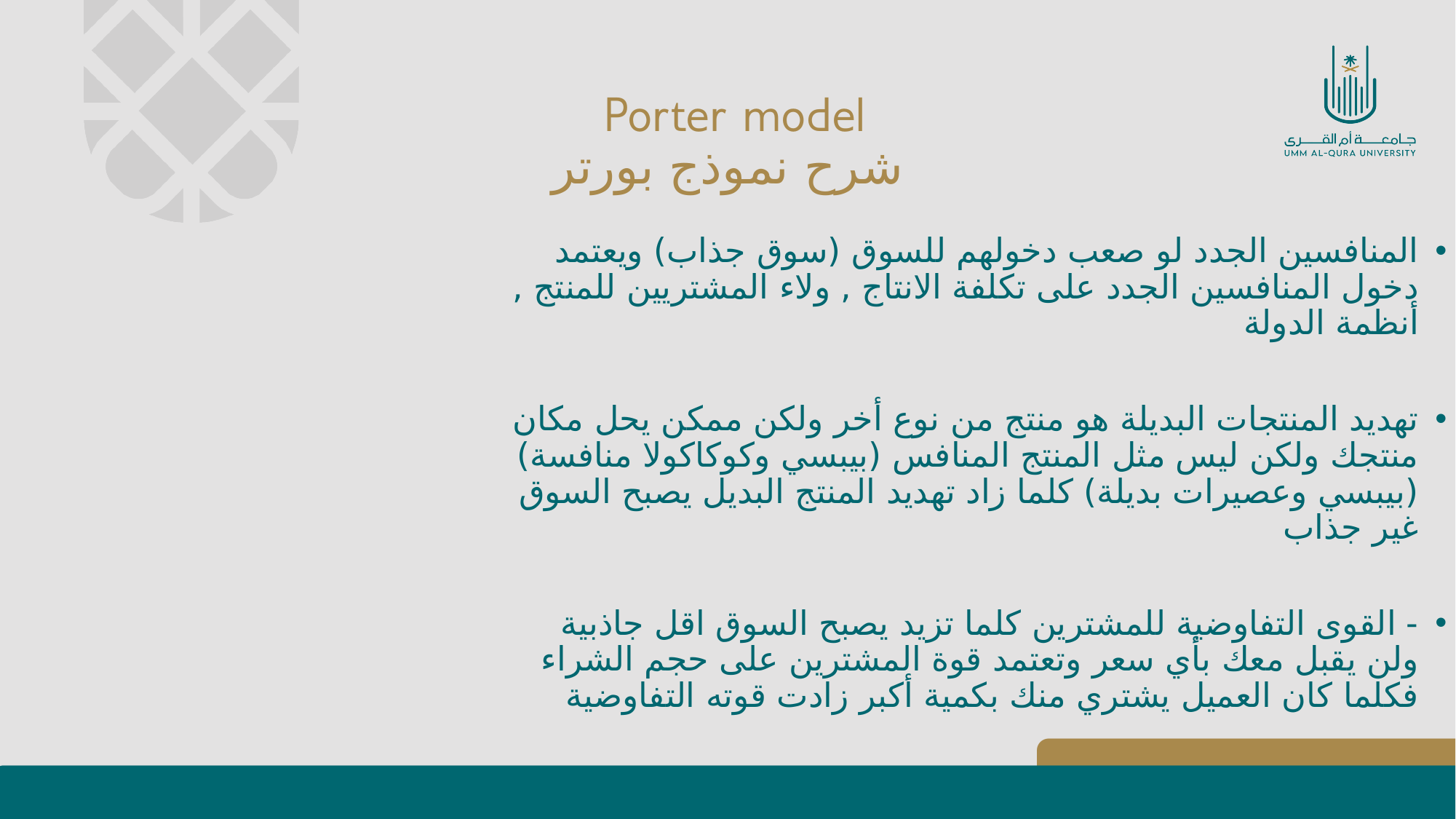

# Porter model شرح نموذج بورتر
المنافسين الجدد لو صعب دخولهم للسوق (سوق جذاب) ويعتمد دخول المنافسين الجدد على تكلفة الانتاج , ولاء المشتريين للمنتج , أنظمة الدولة

تهديد المنتجات البديلة هو منتج من نوع أخر ولكن ممكن يحل مكان منتجك ولكن ليس مثل المنتج المنافس (بيبسي وكوكاكولا منافسة) (بيبسي وعصيرات بديلة) كلما زاد تهديد المنتج البديل يصبح السوق غير جذاب

- القوى التفاوضية للمشترين كلما تزيد يصبح السوق اقل جاذبية ولن يقبل معك بأي سعر وتعتمد قوة المشترين على حجم الشراء فكلما كان العميل يشتري منك بكمية أكبر زادت قوته التفاوضية